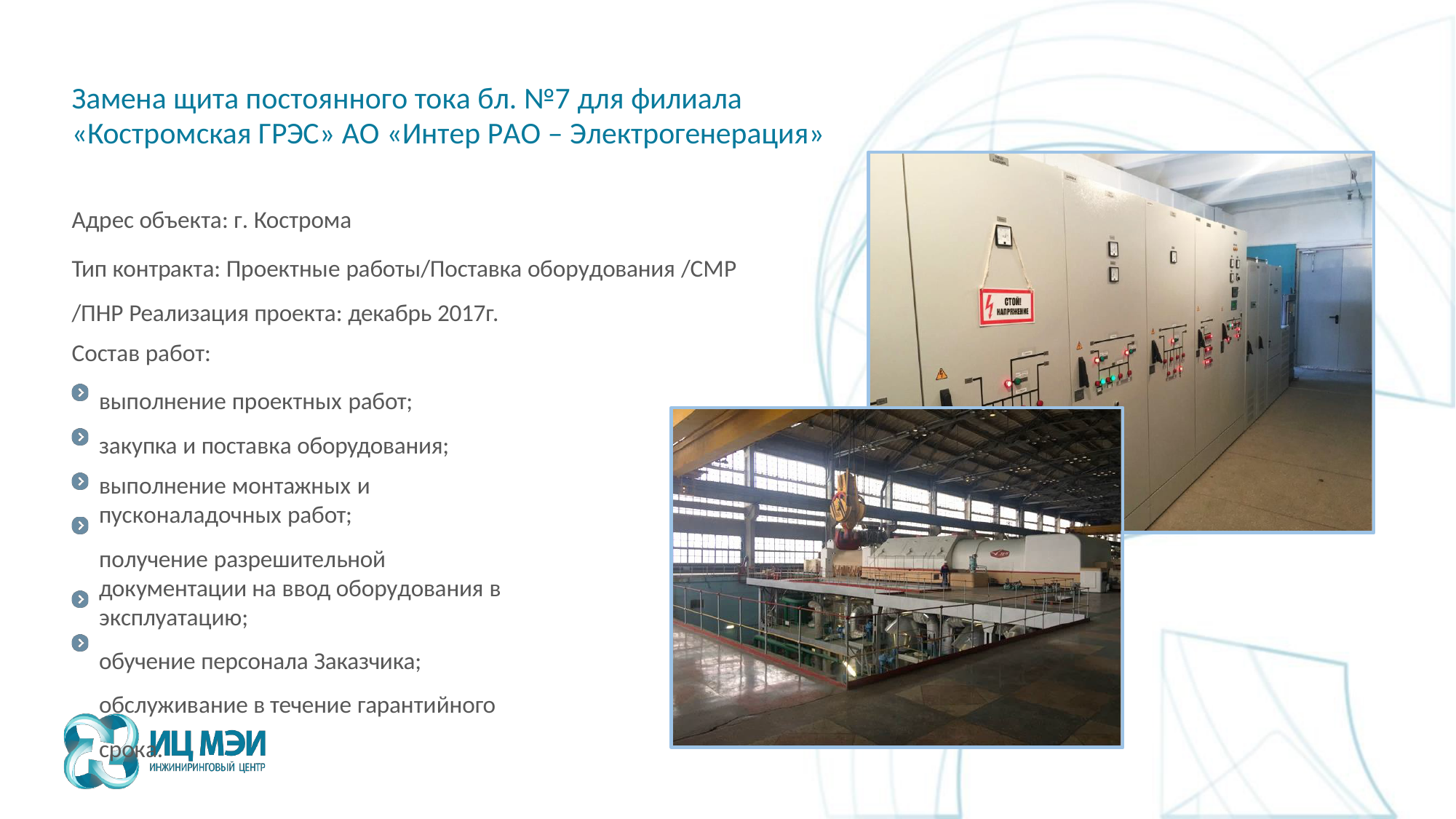

# Замена щита постоянного тока бл. №7 для филиала
«Костромская ГРЭС» АО «Интер РАО – Электрогенерация»

Адрес объекта: г. Кострома
Тип контракта: Проектные работы/Поставка оборудования /СМР /ПНР Реализация проекта: декабрь 2017г.
Состав работ:
выполнение проектных работ; закупка и поставка оборудования;
выполнение монтажных и пусконаладочных работ;
получение разрешительной документации на ввод оборудования в эксплуатацию;
обучение персонала Заказчика; обслуживание в течение гарантийного срока.